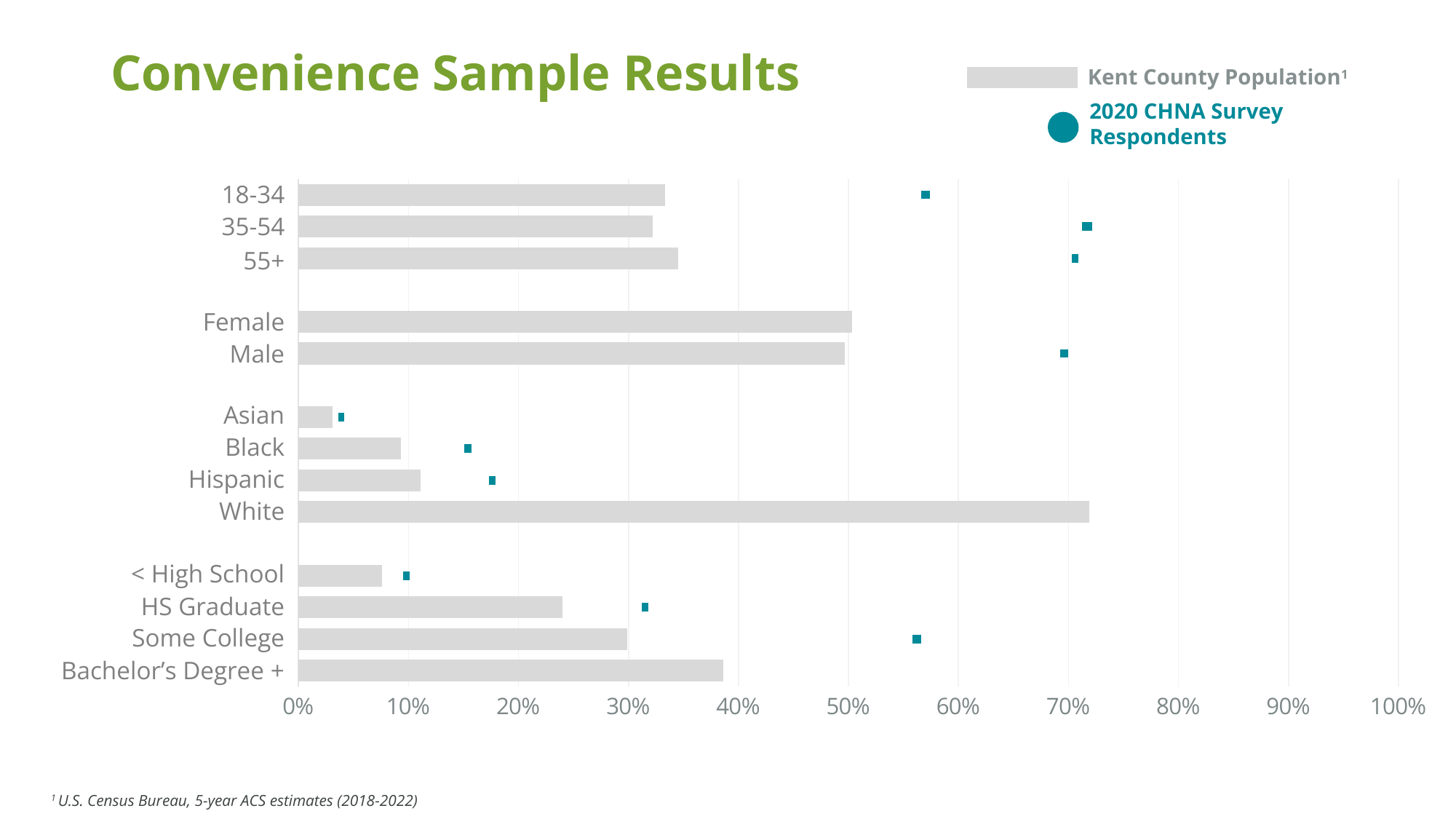

### Chart

| Category |  |  |  |  |  |
|---|---|---|---|---|---|
Convenience Sample Results
Kent County Population1
2020 CHNA Survey Respondents

18-34
35-54
55+

Female
Male

Asian
Black
Hispanic
White

< High School
HS Graduate
Some College
Bachelor’s Degree +
1 U.S. Census Bureau, 5-year ACS estimates (2018-2022)